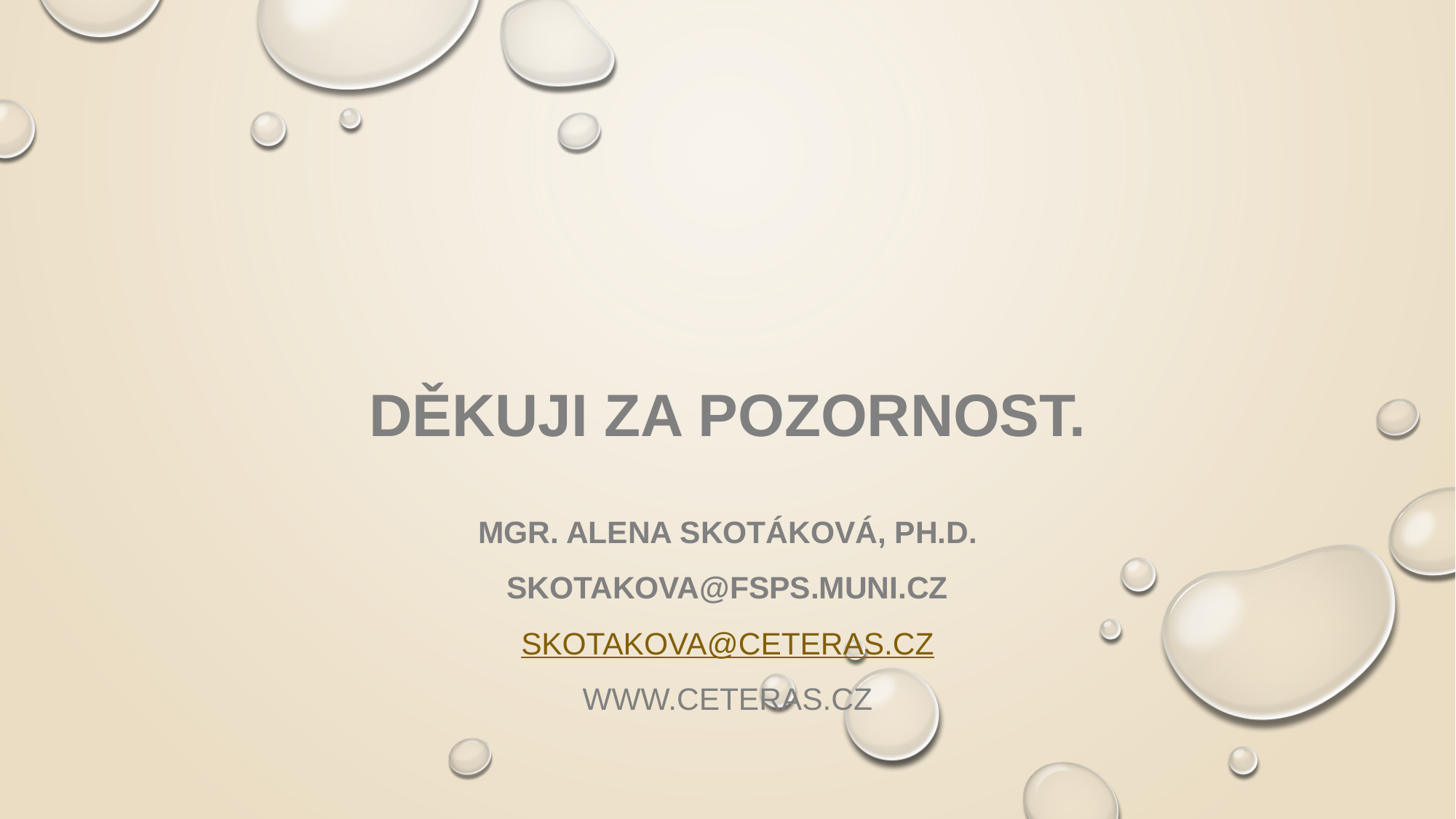

Děkuji za pozornost.

Mgr. Alena Skotáková, Ph.D.
skotakova@fsps.muni.cz
skotakova@ceteras.cz
www.ceteras.cz